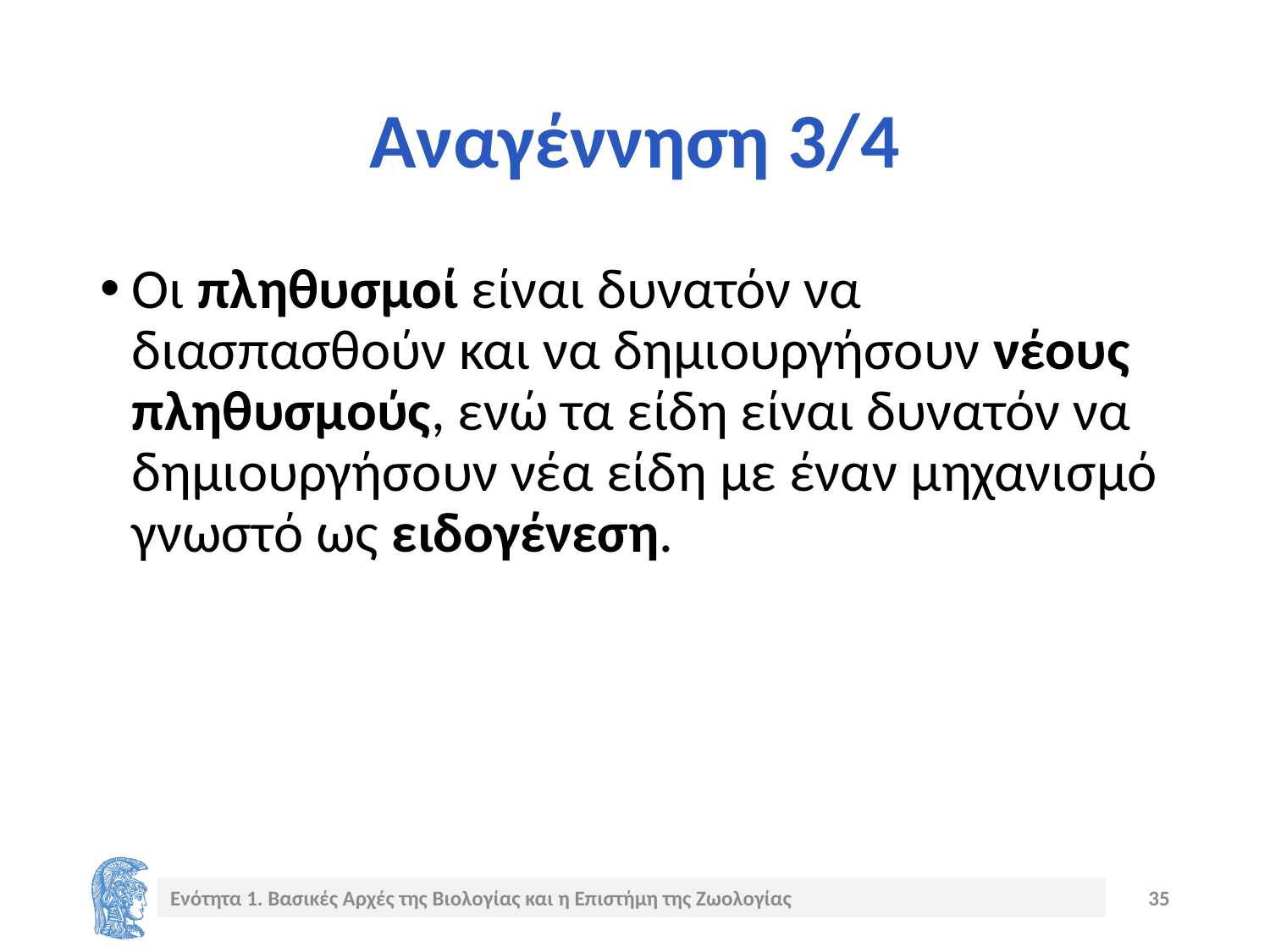

# Αναγέννηση 3/4
Οι πληθυσμοί είναι δυνατόν να διασπασθούν και να δημιουργήσουν νέους πληθυσμούς, ενώ τα είδη είναι δυνατόν να δημιουργήσουν νέα είδη με έναν μηχανισμό γνωστό ως ειδογένεση.

Ενότητα 1. Βασικές Αρχές της Βιολογίας και η Επιστήμη της Ζωολογίας
35